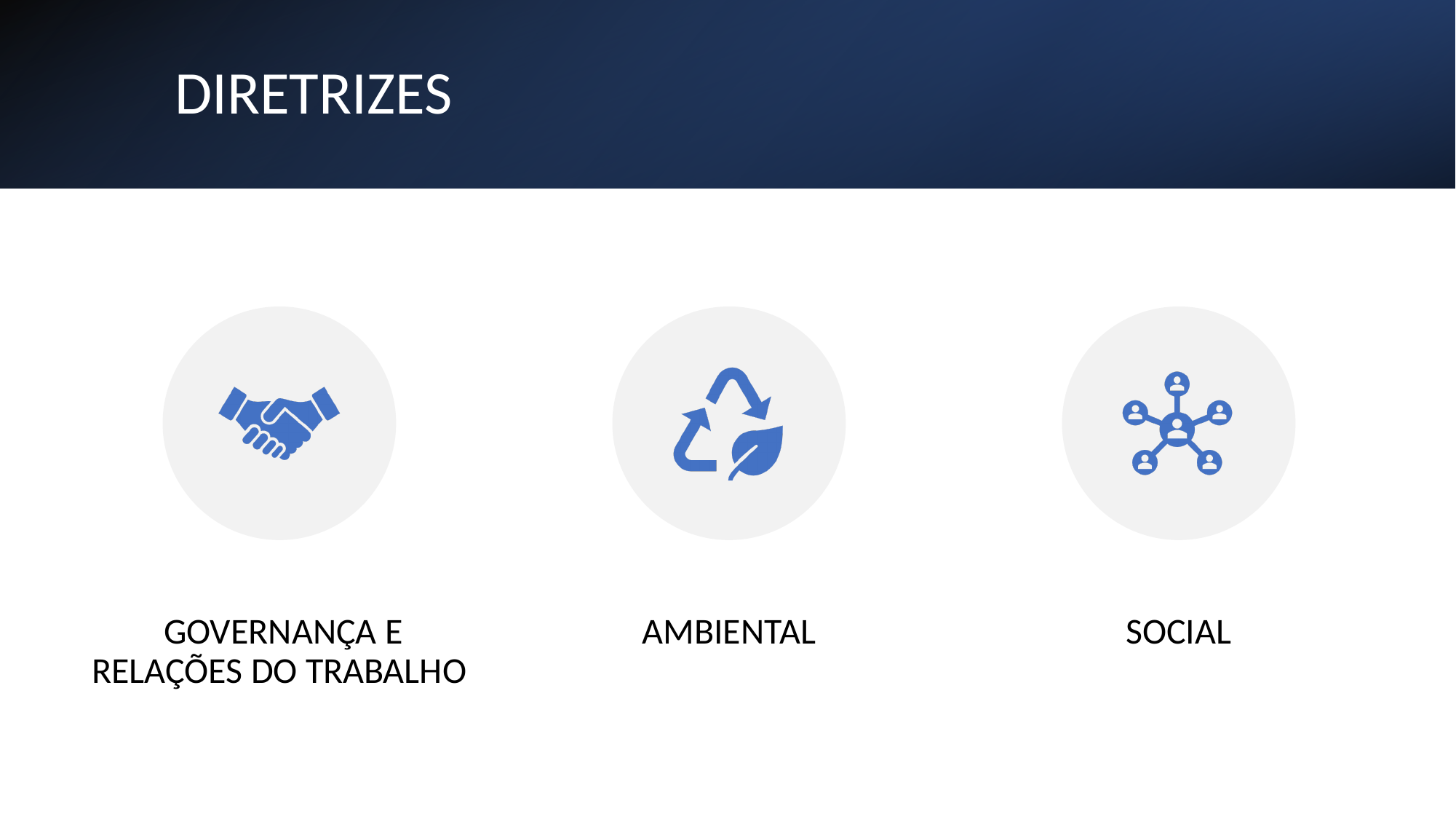

# DIRETRIZES
 GOVERNANÇA E RELAÇÕES DO TRABALHO
AMBIENTAL
SOCIAL